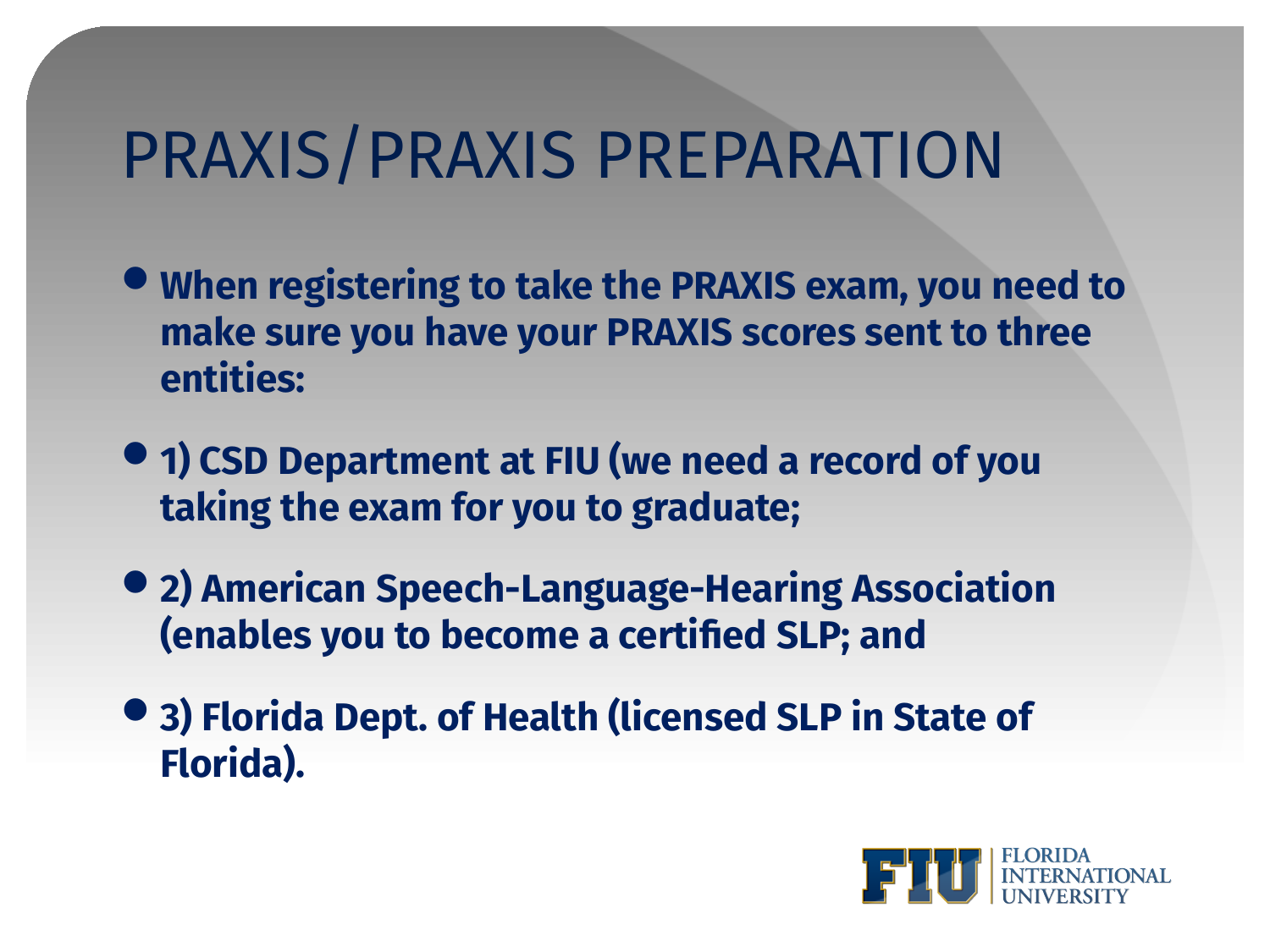

# PRAXIS/PRAXIS PREPARATION
When registering to take the PRAXIS exam, you need to make sure you have your PRAXIS scores sent to three entities:
1) CSD Department at FIU (we need a record of you taking the exam for you to graduate;
2) American Speech-Language-Hearing Association (enables you to become a certified SLP; and
3) Florida Dept. of Health (licensed SLP in State of Florida).